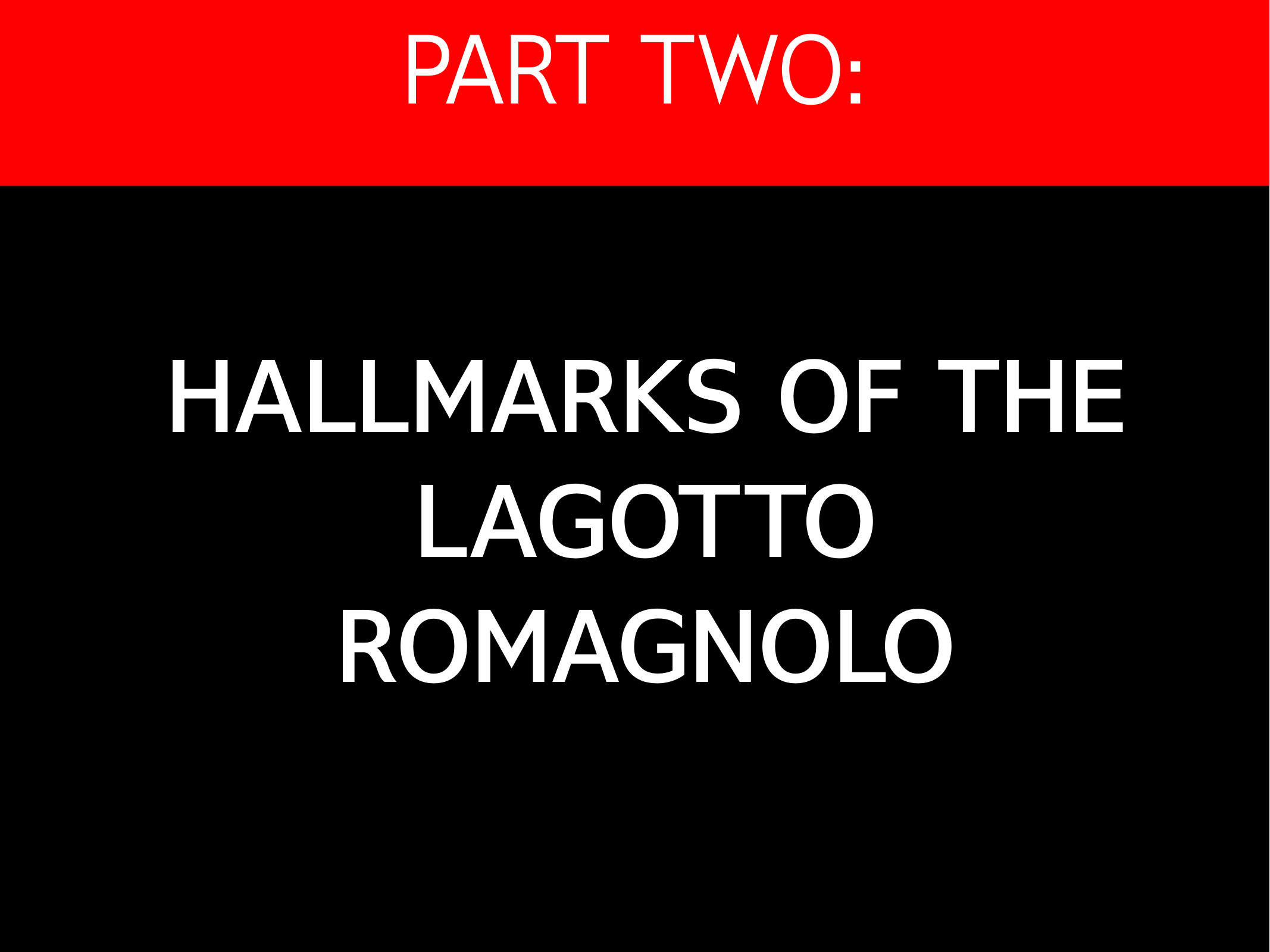

PART TWO:
# HALLMARKS OF THE LAGOTTO ROMAGNOLO